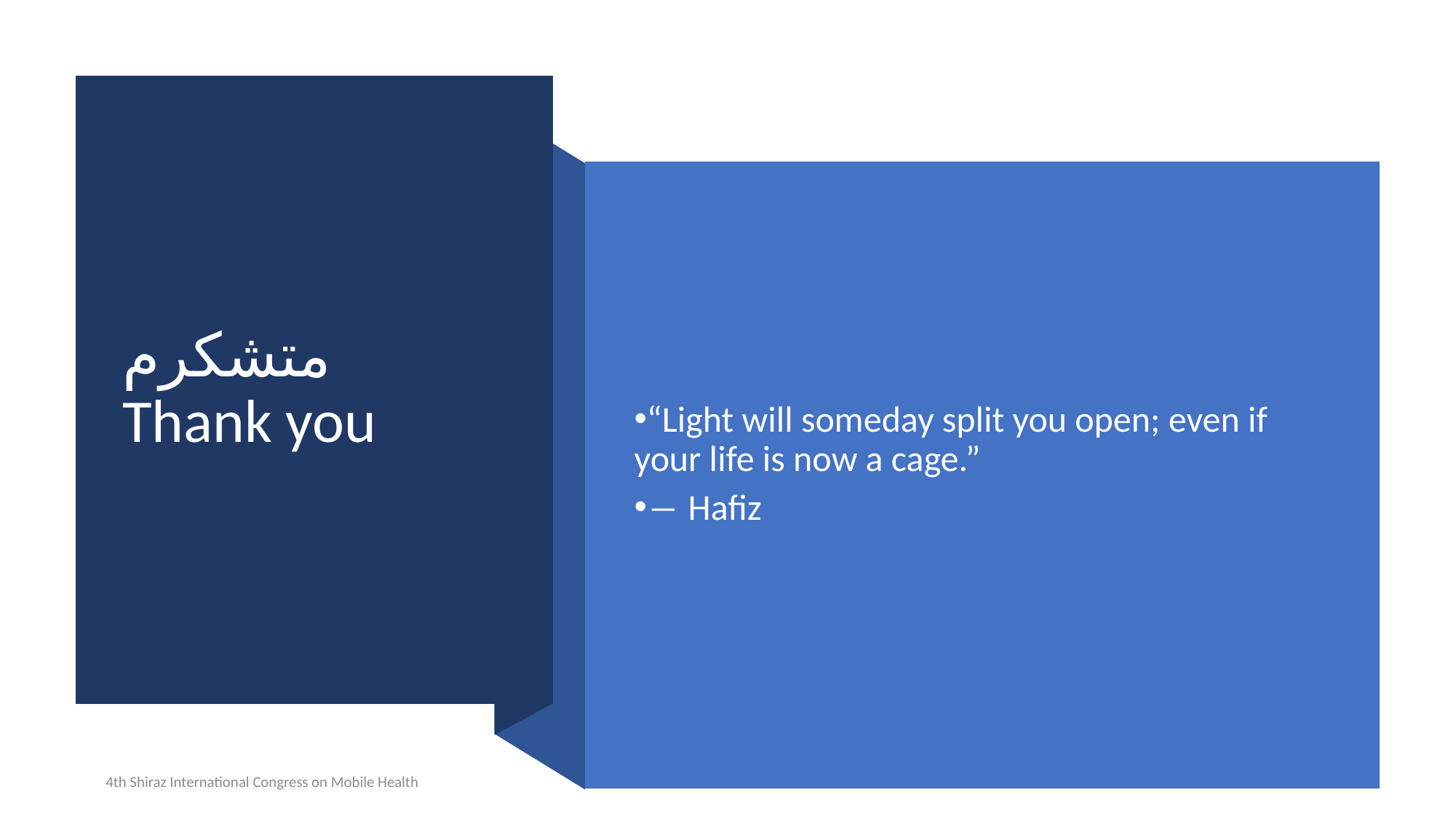

# متشکرم          Thank you

“Light will someday split you open; even if your life is now a cage.”
― Hafiz
4th Shiraz International Congress on Mobile Health